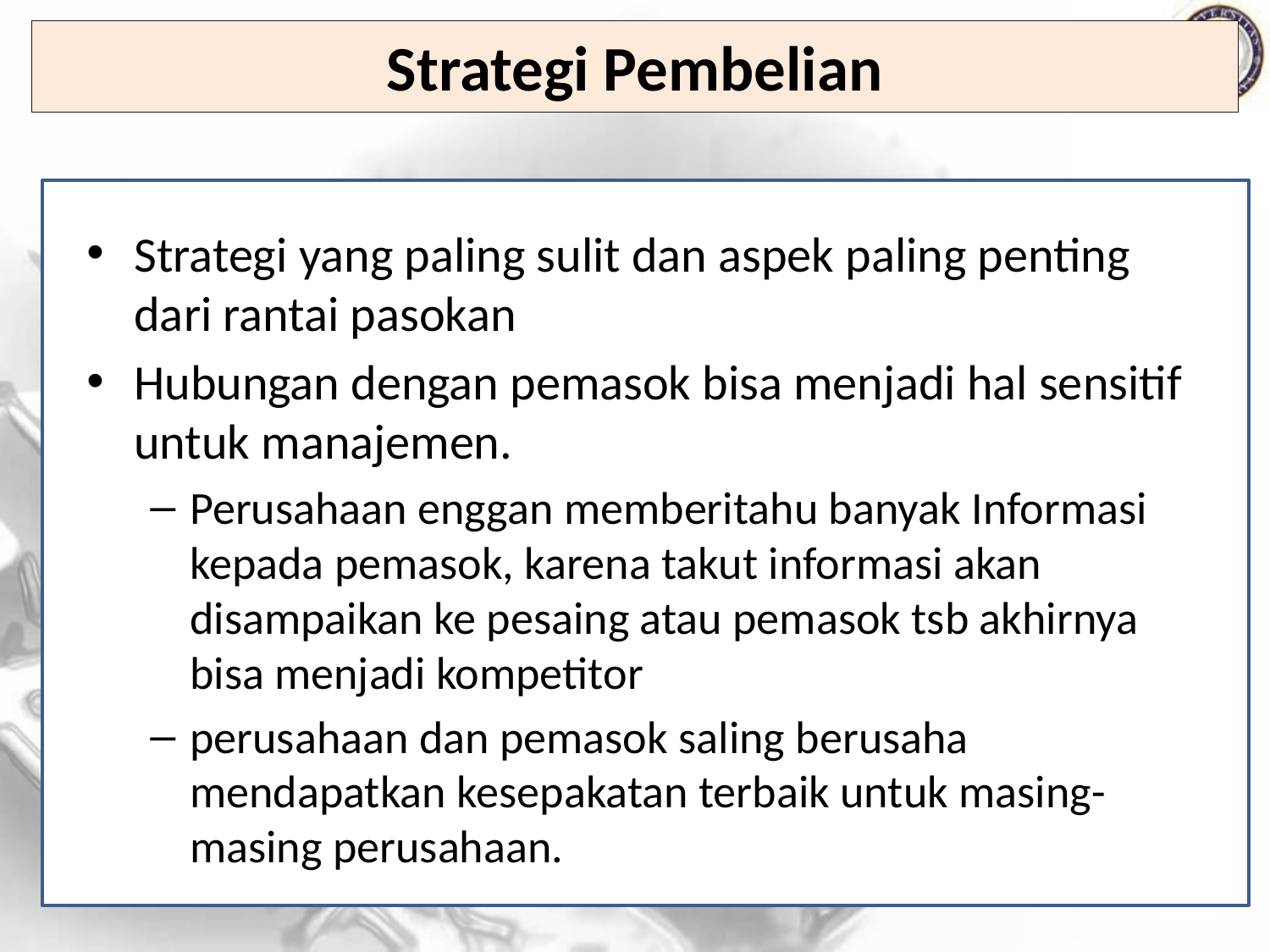

# Strategi Pembelian

Strategi yang paling sulit dan aspek paling penting dari rantai pasokan
Hubungan dengan pemasok bisa menjadi hal sensitif untuk manajemen.
Perusahaan enggan memberitahu banyak Informasi kepada pemasok, karena takut informasi akan disampaikan ke pesaing atau pemasok tsb akhirnya bisa menjadi kompetitor
perusahaan dan pemasok saling berusaha mendapatkan kesepakatan terbaik untuk masing-masing perusahaan.